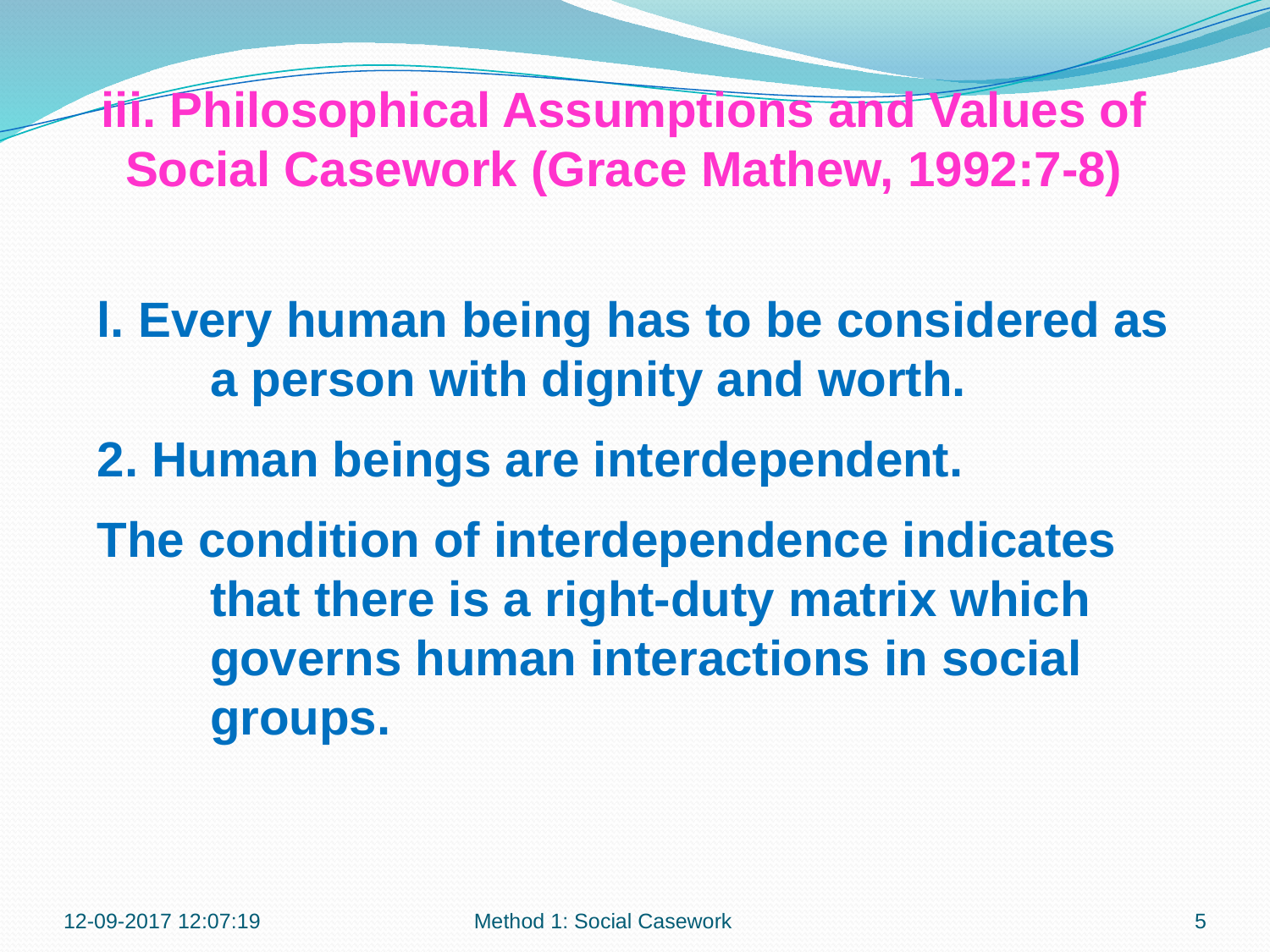

iii. Philosophical Assumptions and Values of Social Casework (Grace Mathew, 1992:7-8)

l. Every human being has to be considered as a person with dignity and worth.
2. Human beings are interdependent.
The condition of interdependence indicates that there is a right-duty matrix which governs human interactions in social groups.
12-09-2017 12:07:19
Method 1: Social Casework
5